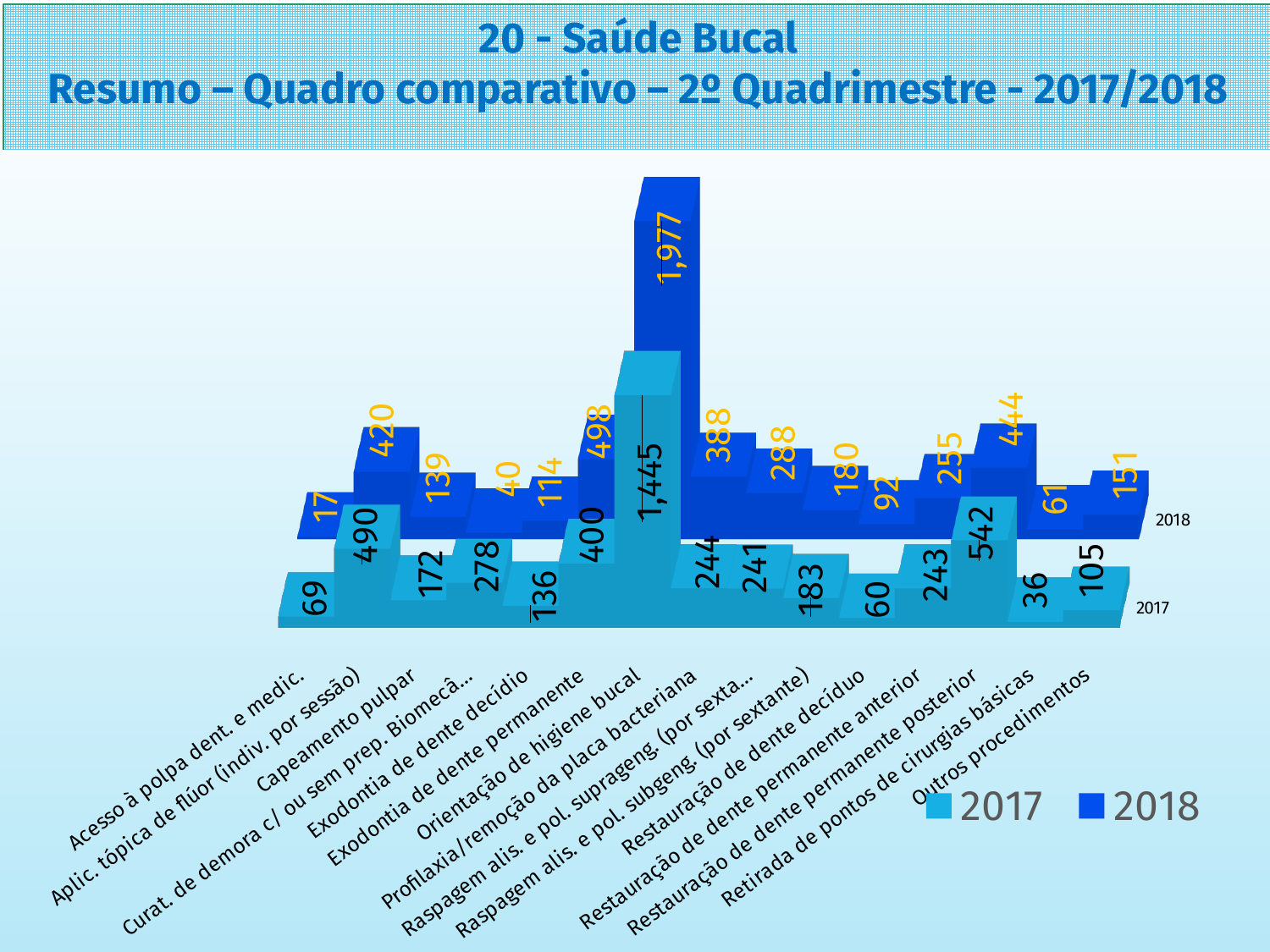

# 20 - Saúde Bucal Resumo – Quadro comparativo – 2º Quadrimestre - 2017/2018

[unsupported chart]